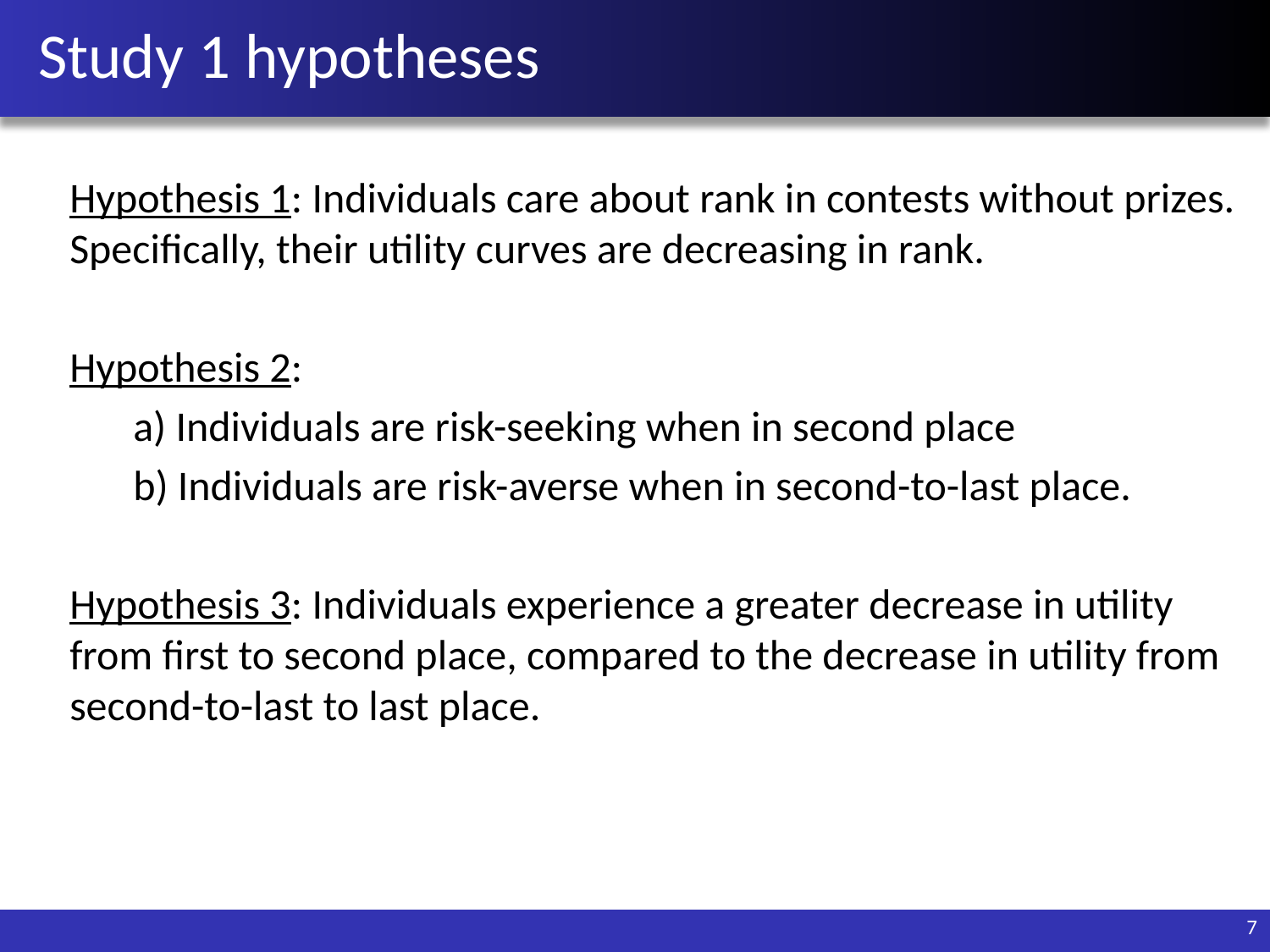

# Study 1 hypotheses

Hypothesis 1: Individuals care about rank in contests without prizes.  Specifically, their utility curves are decreasing in rank.

Hypothesis 2:
a) Individuals are risk-seeking when in second place
b) Individuals are risk-averse when in second-to-last place.

Hypothesis 3: Individuals experience a greater decrease in utility from first to second place, compared to the decrease in utility from second-to-last to last place.

7